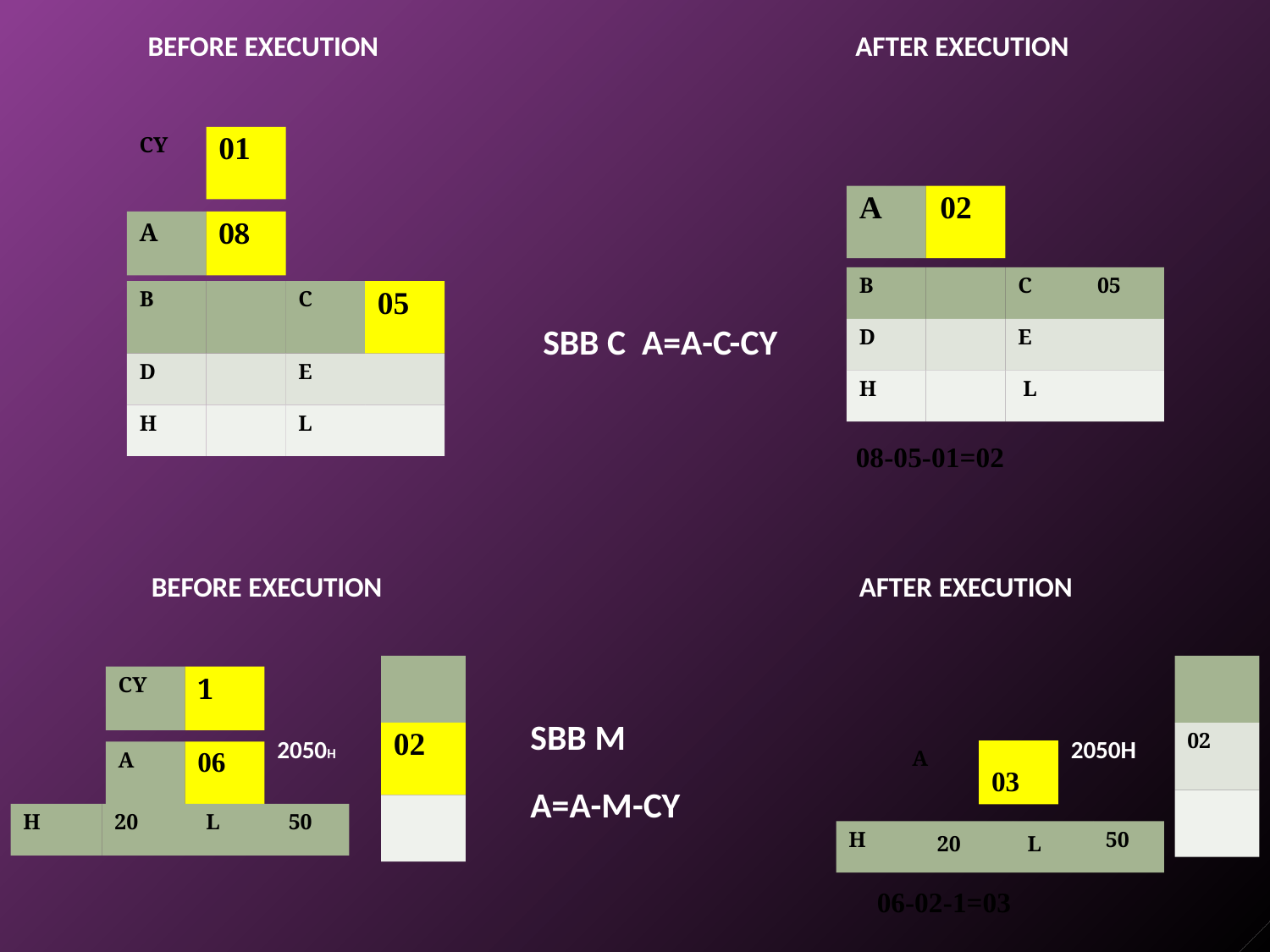

BEFORE EXECUTION
AFTER EXECUTION

01

CY

A	02

08
A

B
C
05

05

B
C
SBB C  A=A-C-CY

D
E

D
E

H	L

08-05-01=02

H
L

BEFORE EXECUTION
AFTER EXECUTION

1
CY

SBB M
02

02
2050H
2050H

06
A
A

03
20	L

A=A-M-CY

H
20
L
50

H
50

06-02-1=03